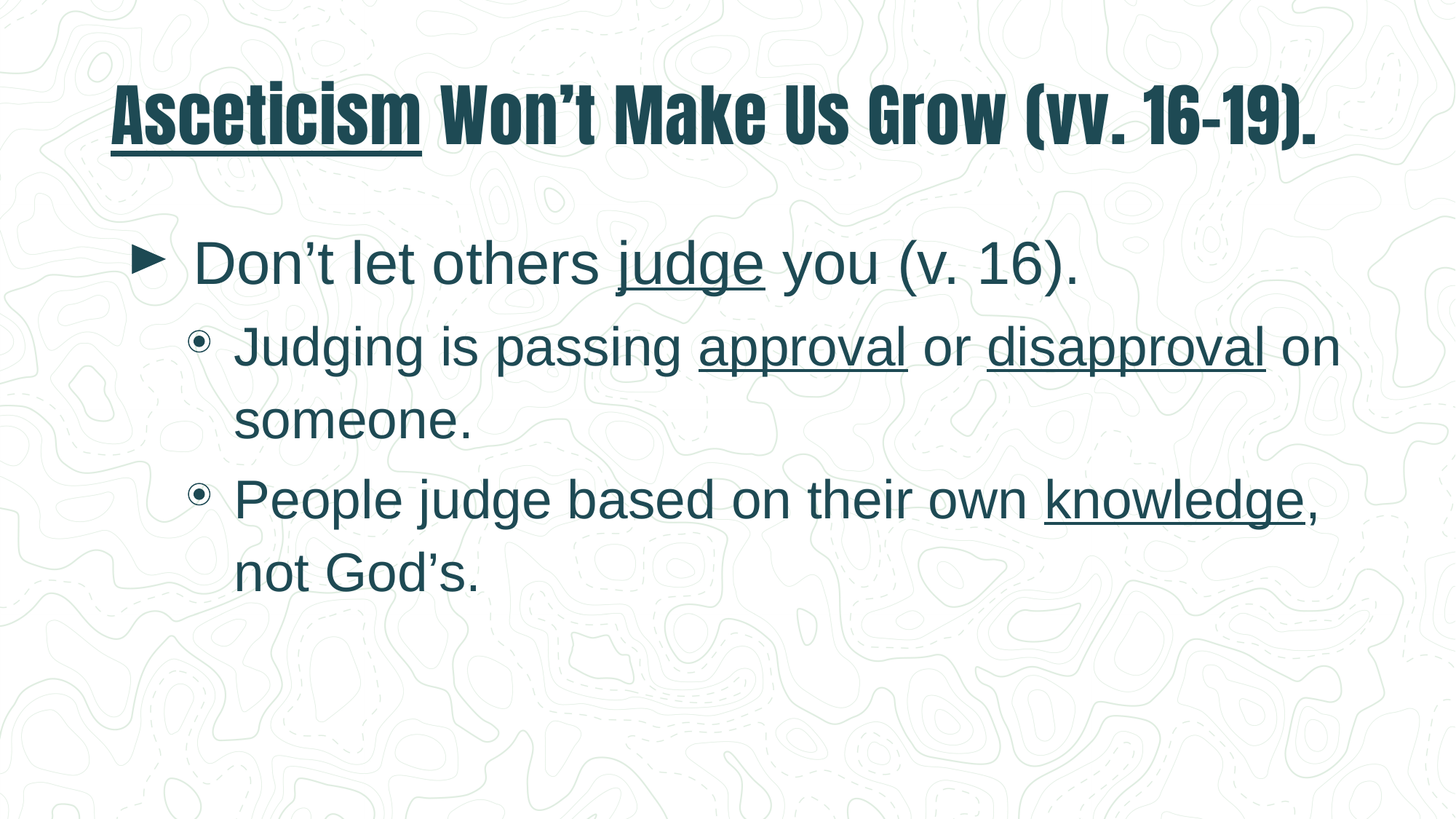

# Asceticism Won’t Make Us Grow (vv. 16–19).
Don’t let others judge you (v. 16).
Judging is passing approval or disapproval on someone.
People judge based on their own knowledge, not God’s.